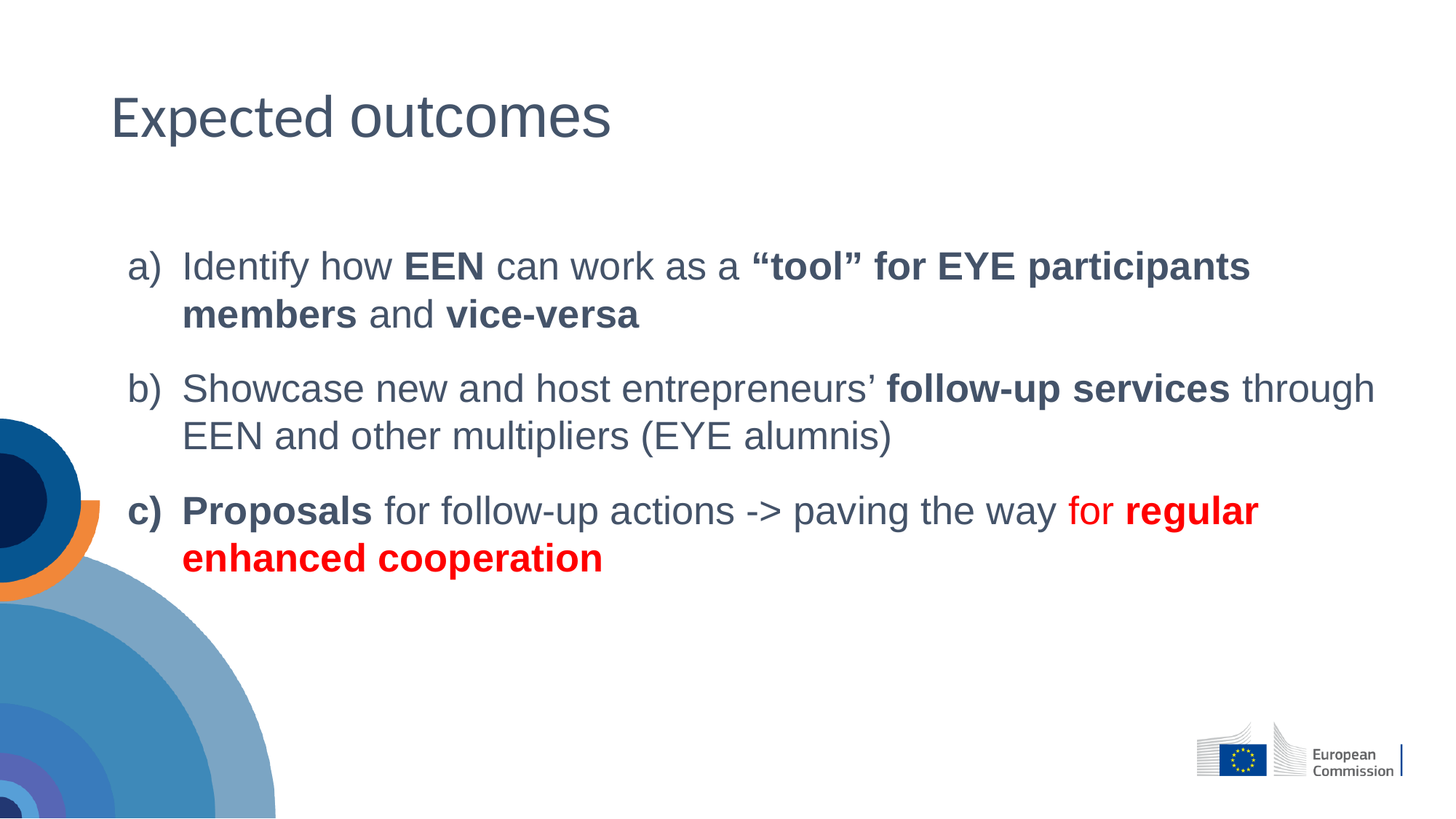

# Expected outcomes
Identify how EEN can work as a “tool” for EYE participants members and vice-versa
Showcase new and host entrepreneurs’ follow-up services through EEN and other multipliers (EYE alumnis)
Proposals for follow-up actions -> paving the way for regular 	enhanced cooperation